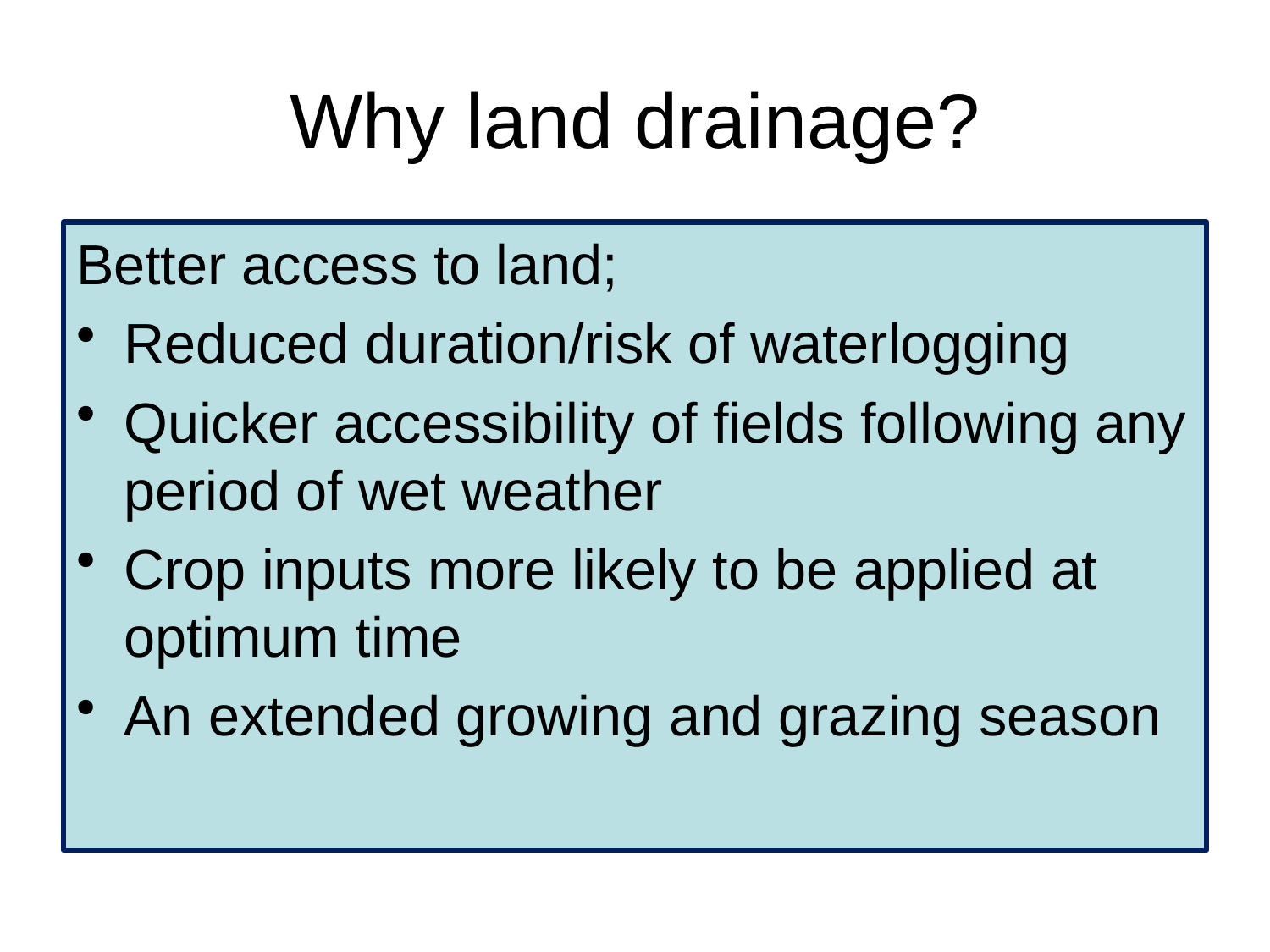

# Why land drainage?
Better access to land;
Reduced duration/risk of waterlogging
Quicker accessibility of fields following any period of wet weather
Crop inputs more likely to be applied at optimum time
An extended growing and grazing season